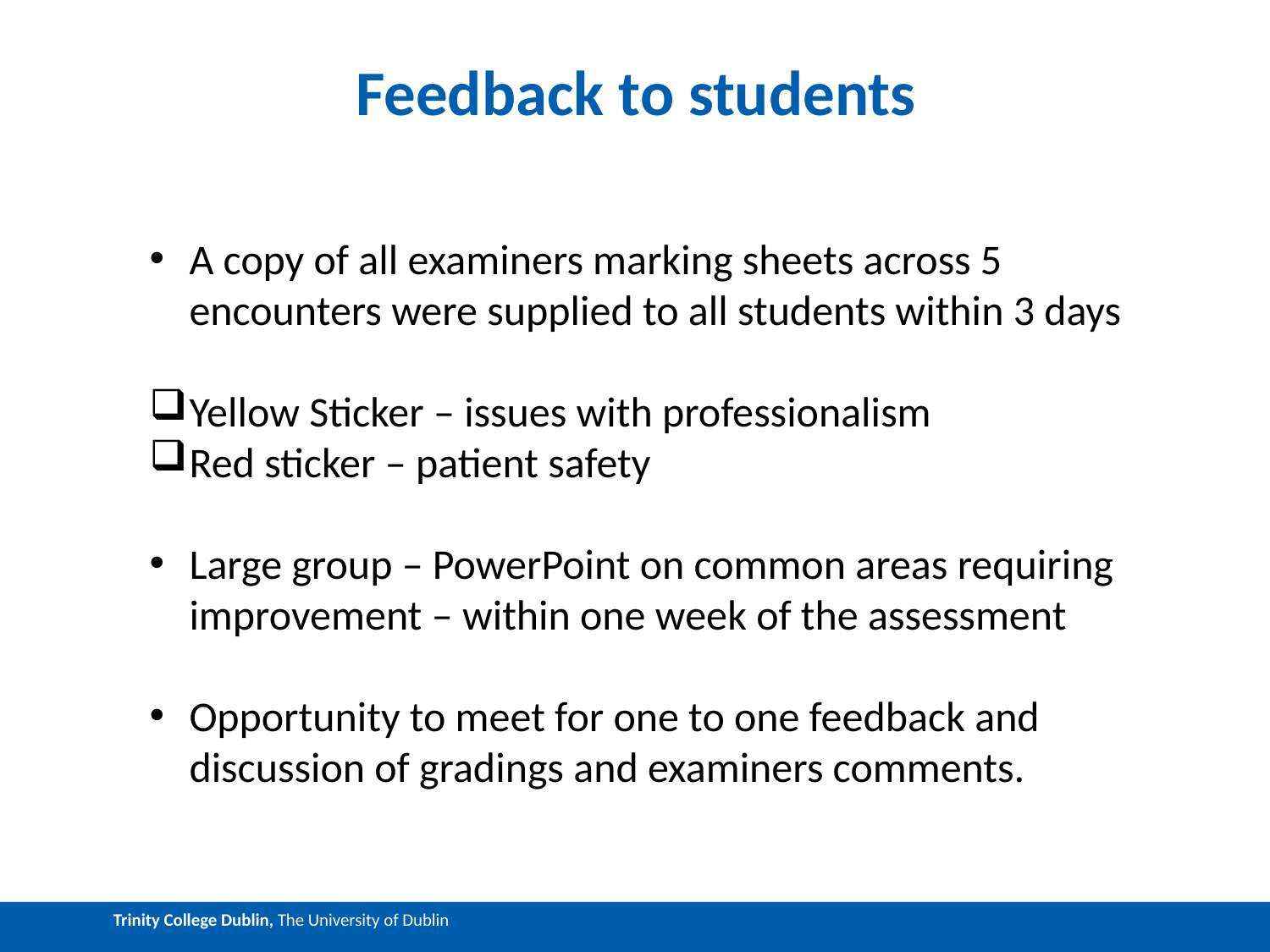

# Feedback to students
A copy of all examiners marking sheets across 5 encounters were supplied to all students within 3 days

Yellow Sticker – issues with professionalism
Red sticker – patient safety

Large group – PowerPoint on common areas requiring improvement – within one week of the assessment

Opportunity to meet for one to one feedback and discussion of gradings and examiners comments.